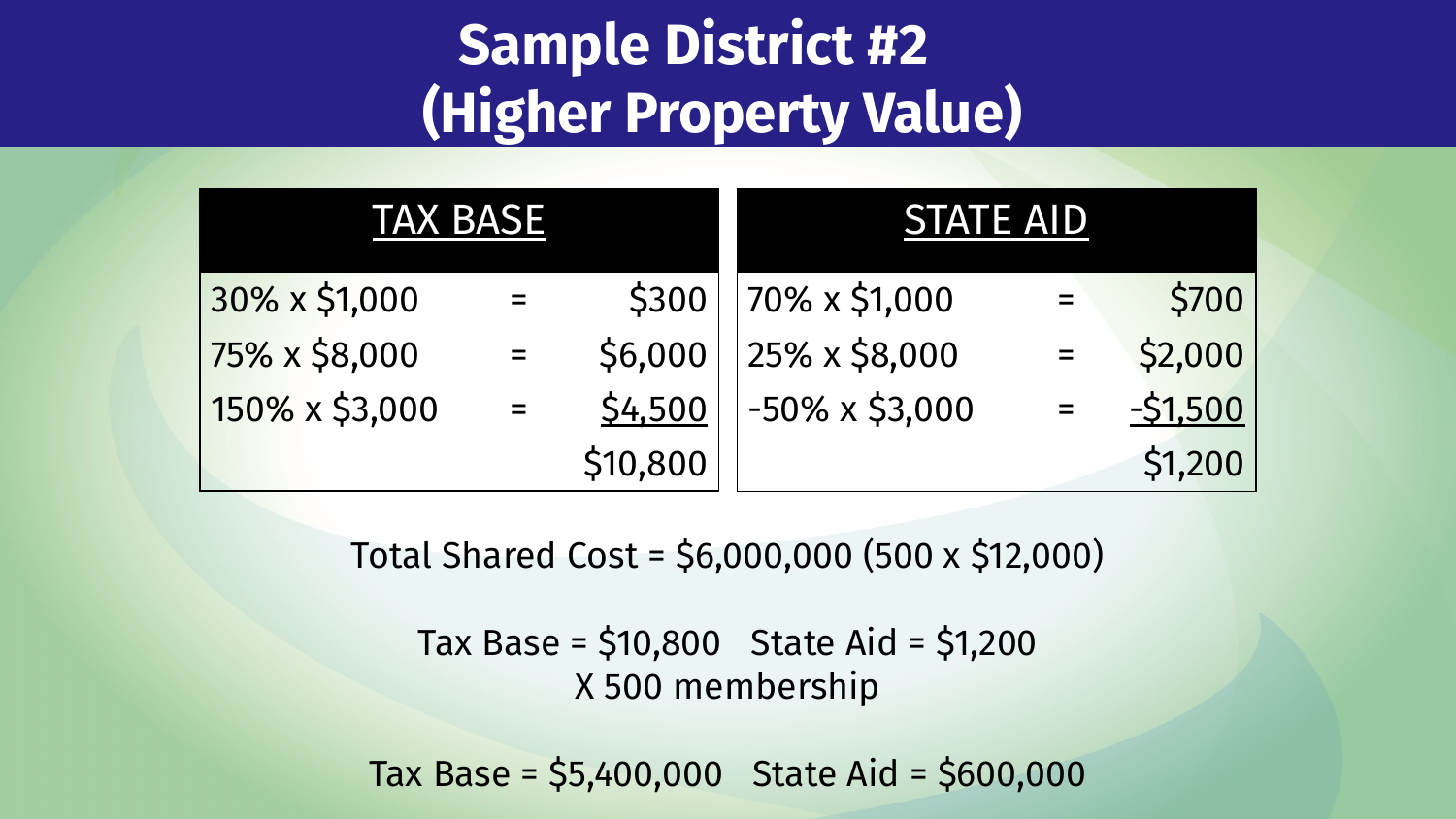

Sample District #2
(Higher Property Value)
| TAX BASE |  |  |
| --- | --- | --- |
| 30% x $1,000 | = | $300 |
| 75% x $8,000 | = | $6,000 |
| 150% x $3,000 | = | $4,500 |
|  |  | $10,800 |
| STATE AID |  |  |
| --- | --- | --- |
| 70% x $1,000 | = | $700 |
| 25% x $8,000 | = | $2,000 |
| -50% x $3,000 | = | -$1,500 |
|  |  | $1,200 |
Total Shared Cost = $6,000,000 (500 x $12,000)

Tax Base = $10,800   State Aid = $1,200
X 500 membership

Tax Base = $5,400,000   State Aid = $600,000